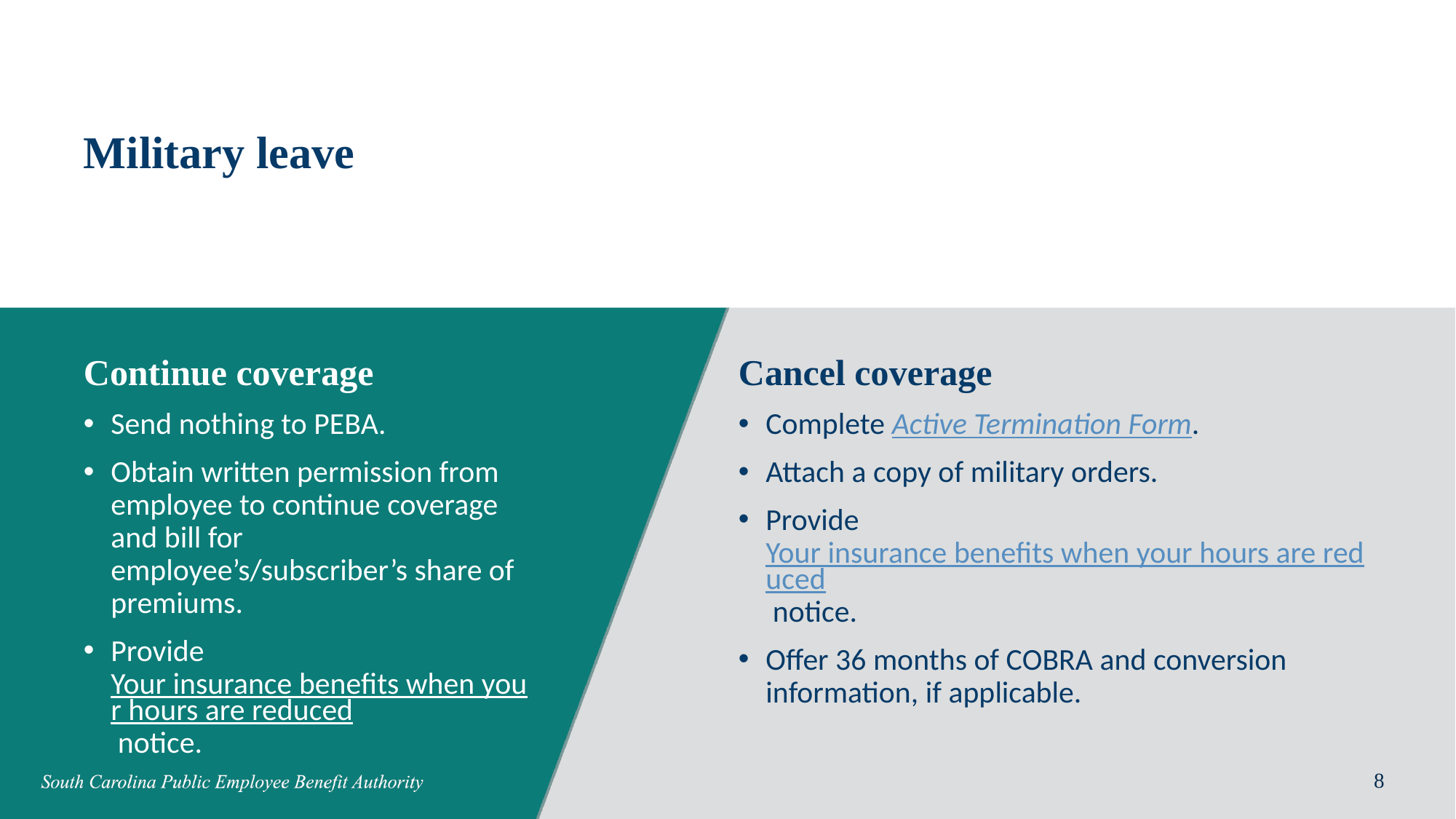

# Military leave
Cancel coverage
Complete Active Termination Form.
Attach a copy of military orders.
Provide Your insurance benefits when your hours are reduced notice.
Offer 36 months of COBRA and conversion information, if applicable.
Continue coverage
Send nothing to PEBA.
Obtain written permission from employee to continue coverage and bill for employee’s/subscriber’s share of premiums.
Provide Your insurance benefits when your hours are reduced notice.

8